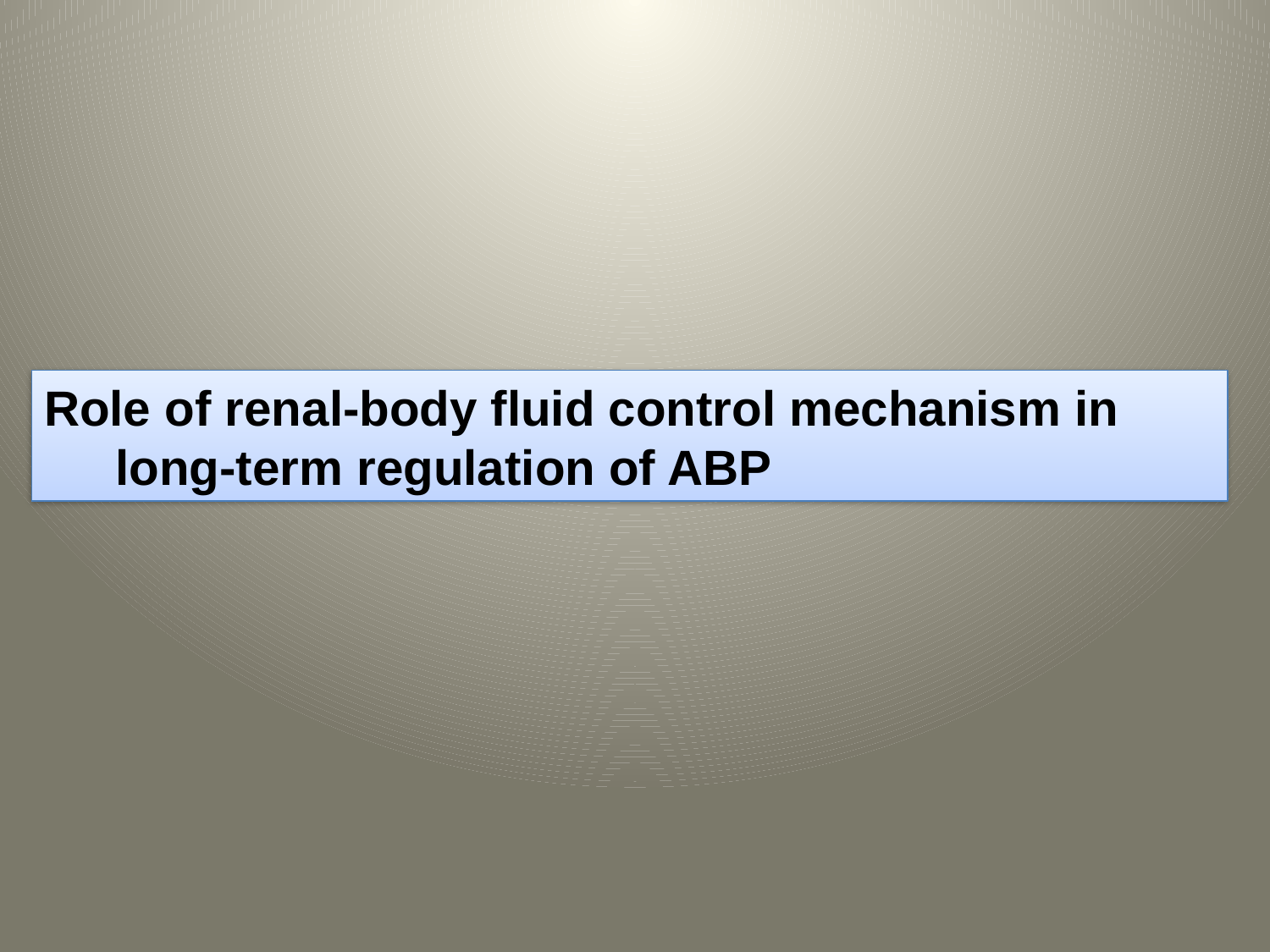

Role of renal-body fluid control mechanism in long-term regulation of ABP